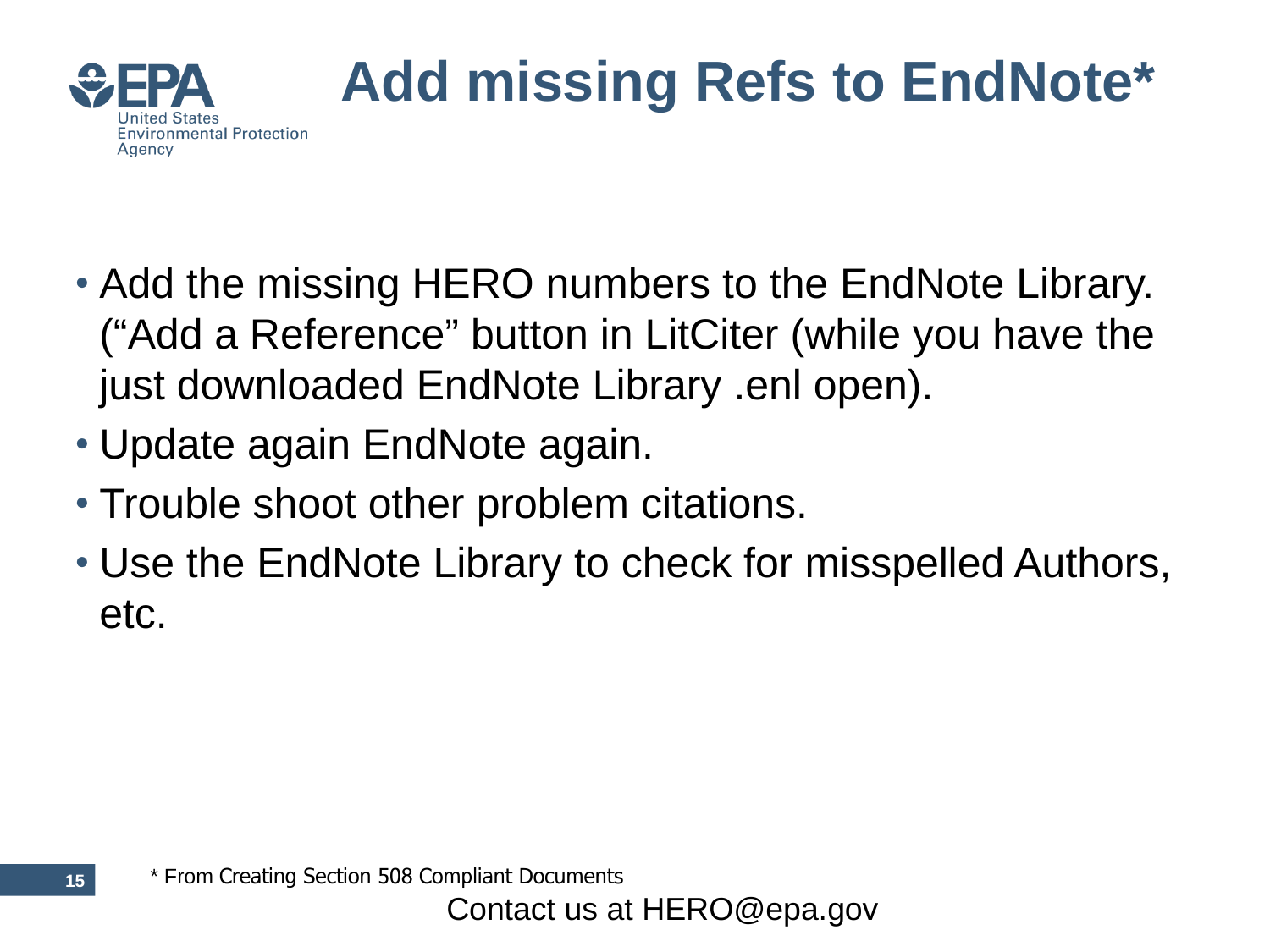

# Add missing Refs to EndNote*
Add the missing HERO numbers to the EndNote Library. (“Add a Reference” button in LitCiter (while you have the just downloaded EndNote Library .enl open).
Update again EndNote again.
Trouble shoot other problem citations.
Use the EndNote Library to check for misspelled Authors, etc.
* From Creating Section 508 Compliant Documents
15
Contact us at HERO@epa.gov